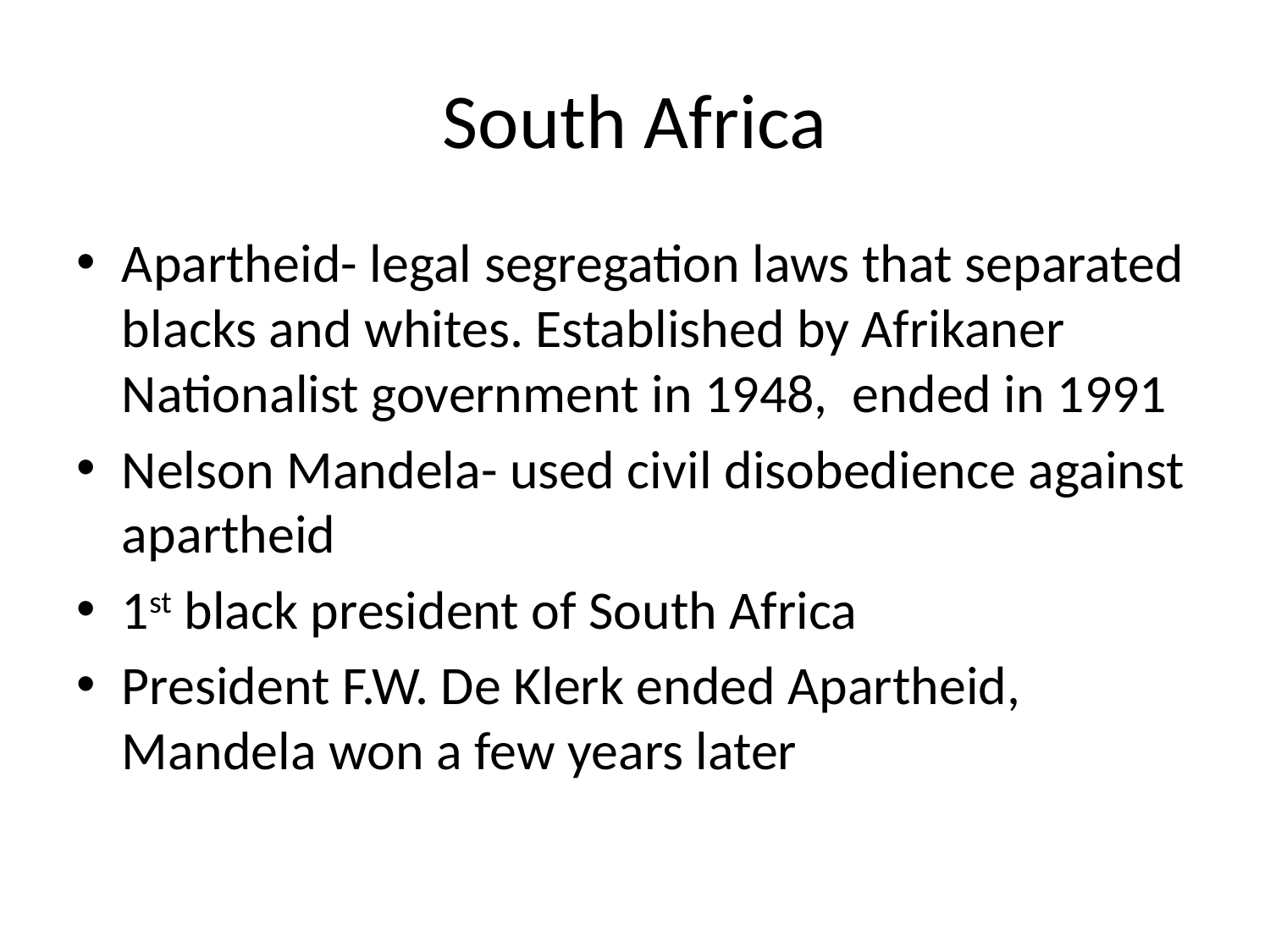

# South Africa
Apartheid- legal segregation laws that separated blacks and whites. Established by Afrikaner Nationalist government in 1948,  ended in 1991
Nelson Mandela- used civil disobedience against apartheid
1st black president of South Africa
President F.W. De Klerk ended Apartheid, Mandela won a few years later